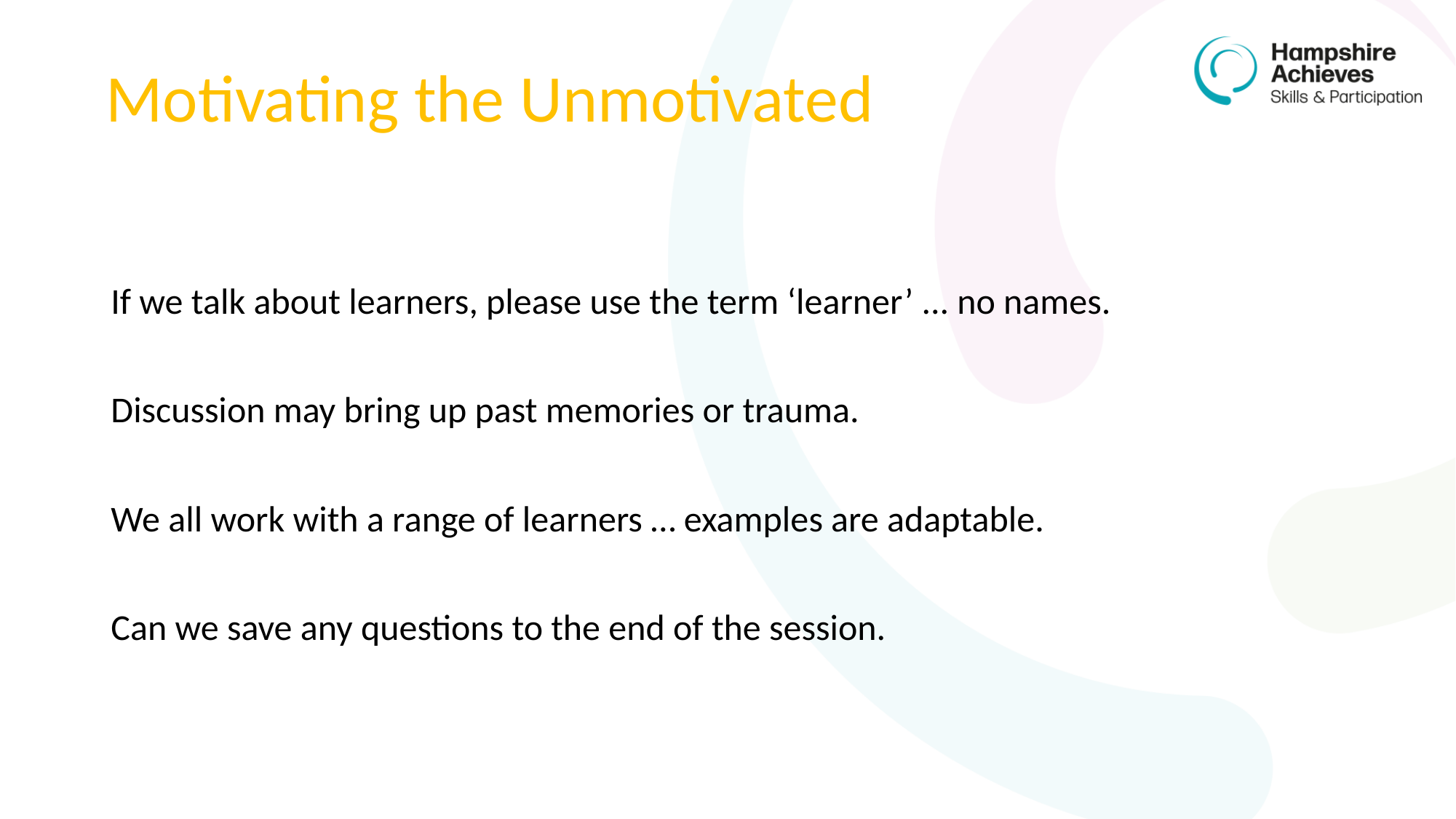

Motivating the Unmotivated

If we talk about learners, please use the term ‘learner’ ... no names.

Discussion may bring up past memories or trauma.

We all work with a range of learners … examples are adaptable.

Can we save any questions to the end of the session.